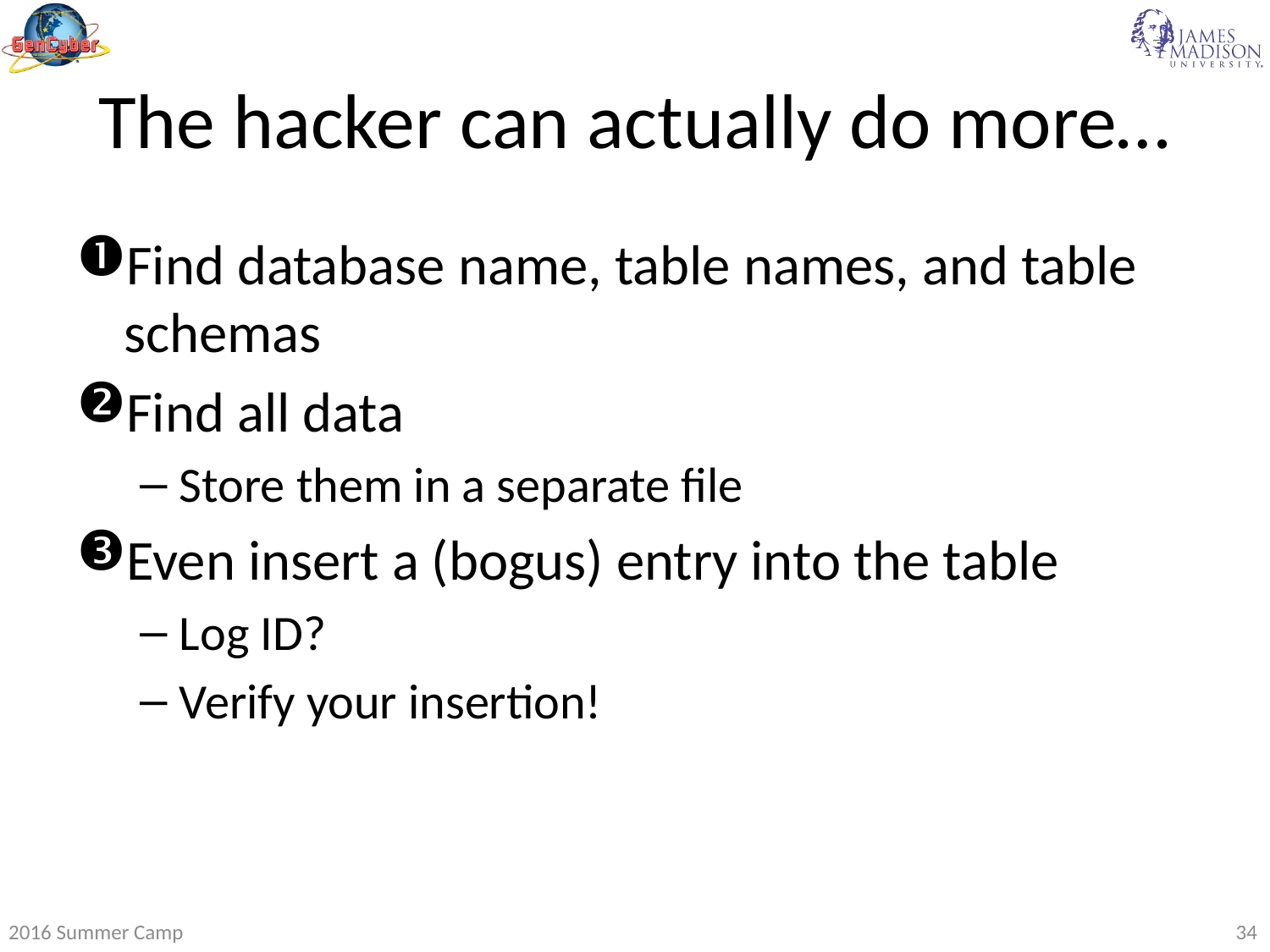

# The hacker can actually do more…
Find database name, table names, and table schemas
Find all data
Store them in a separate file
Even insert a (bogus) entry into the table
Log ID?
Verify your insertion!
2016 Summer Camp
34